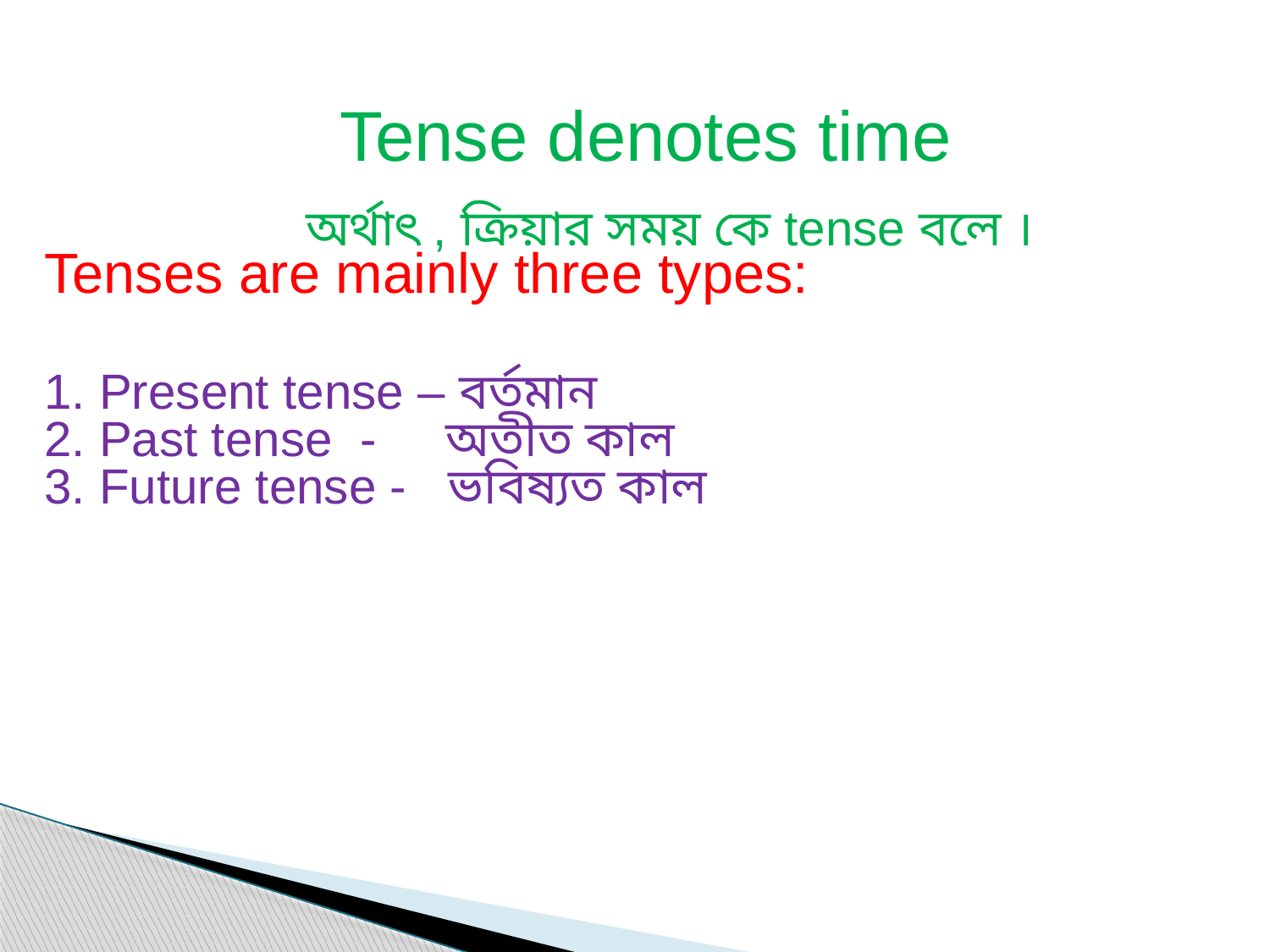

Tense denotes time
     অর্থাৎ , ক্রিয়ার সময় কে tense বলে ।

Tenses are mainly three types:

1. Present tense – বর্তমান
2. Past tense  -     অতীত কাল
3. Future tense -   ভবিষ্যত কাল